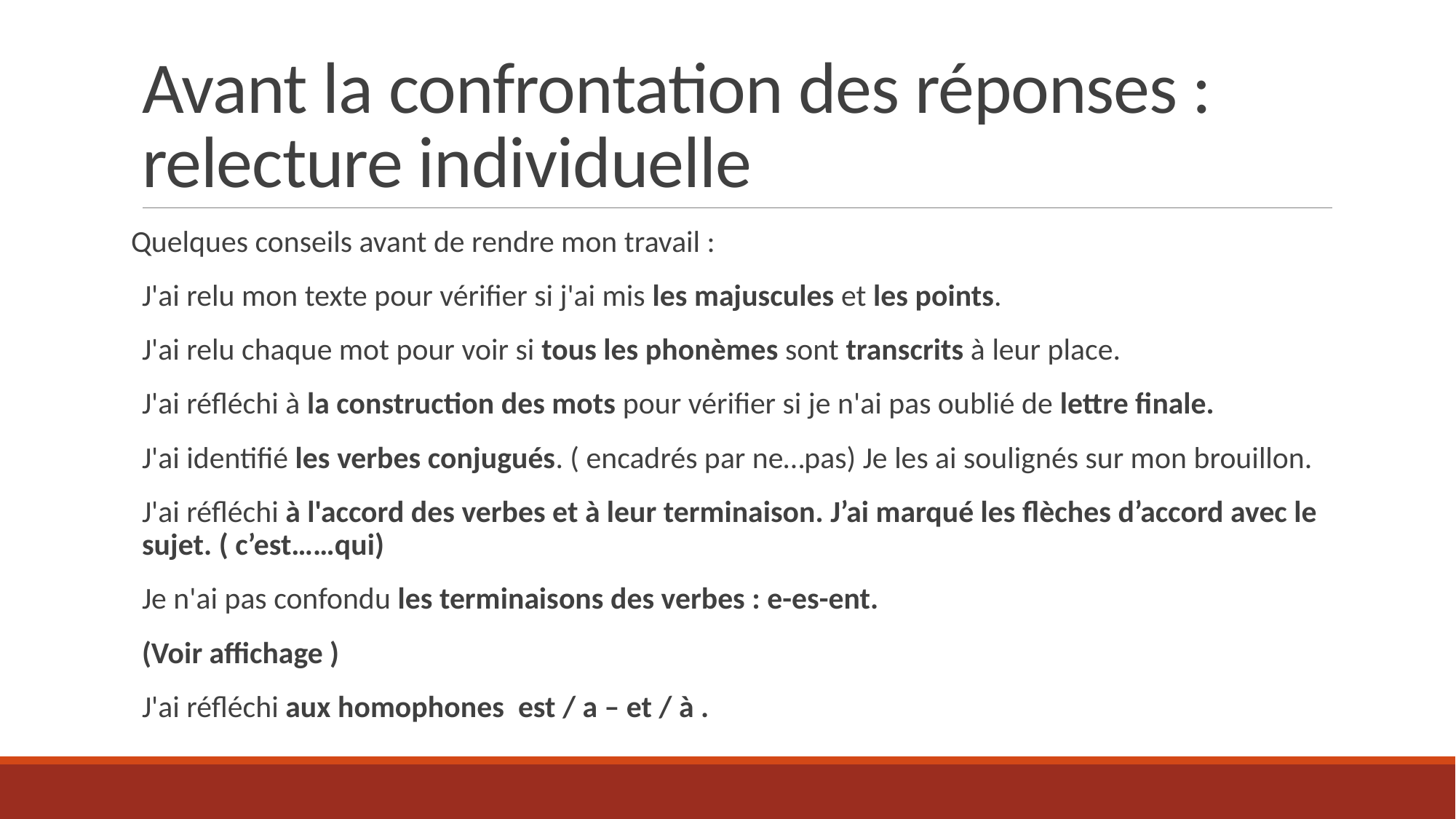

# Avant la confrontation des réponses : relecture individuelle
Quelques conseils avant de rendre mon travail :
J'ai relu mon texte pour vérifier si j'ai mis les majuscules et les points.
J'ai relu chaque mot pour voir si tous les phonèmes sont transcrits à leur place.
J'ai réfléchi à la construction des mots pour vérifier si je n'ai pas oublié de lettre finale.
J'ai identifié les verbes conjugués. ( encadrés par ne…pas) Je les ai soulignés sur mon brouillon.
J'ai réfléchi à l'accord des verbes et à leur terminaison. J’ai marqué les flèches d’accord avec le sujet. ( c’est……qui)
Je n'ai pas confondu les terminaisons des verbes : e-es-ent.
(Voir affichage )
J'ai réfléchi aux homophones  est / a – et / à .